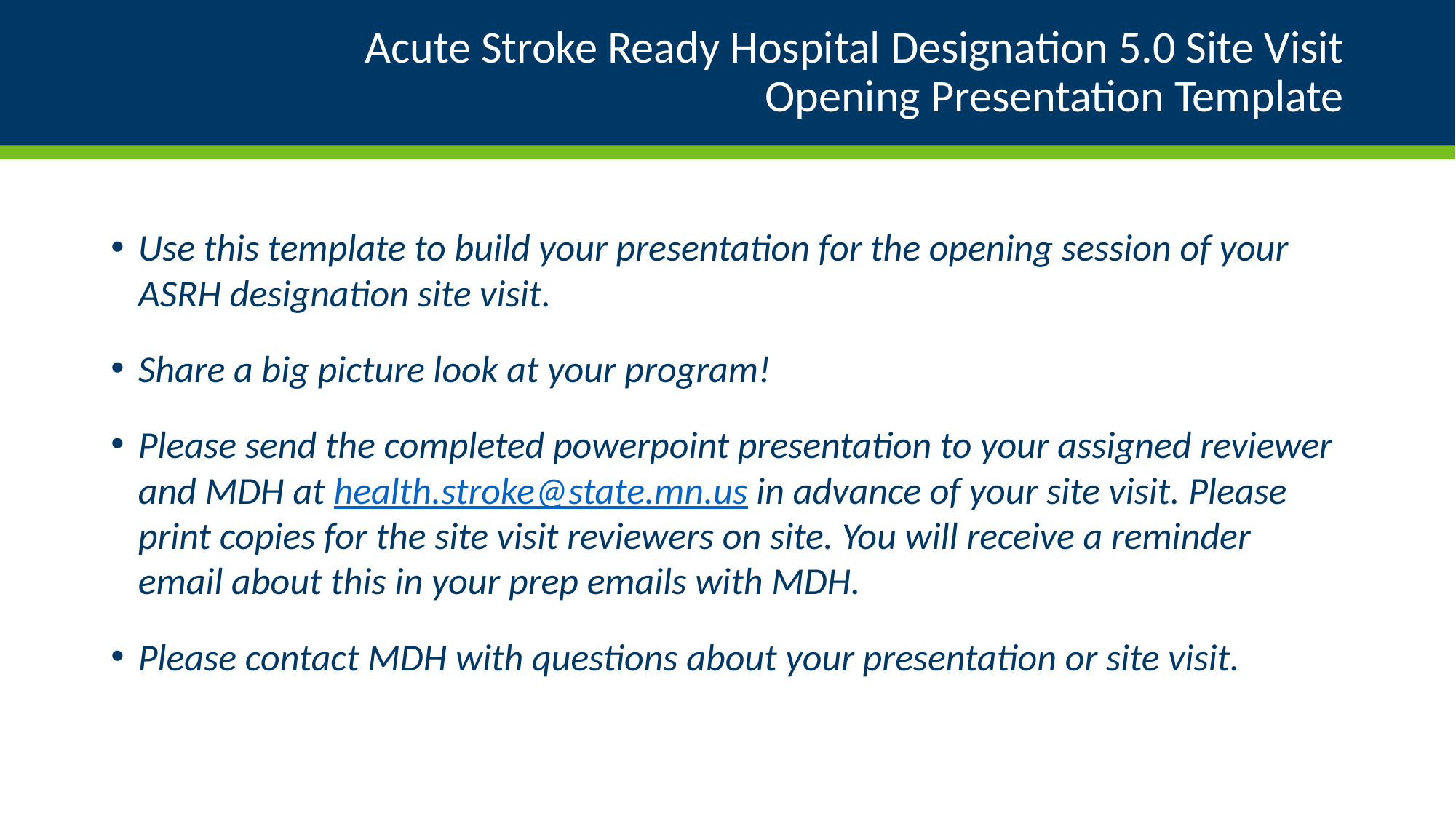

# Acute Stroke Ready Hospital Designation 5.0 Site Visit Opening Presentation Template
Use this template to build your presentation for the opening session of your ASRH designation site visit.
Share a big picture look at your program!
Please send the completed powerpoint presentation to your assigned reviewer and MDH at health.stroke@state.mn.us in advance of your site visit. Please print copies for the site visit reviewers on site. You will receive a reminder email about this in your prep emails with MDH.
Please contact MDH with questions about your presentation or site visit.